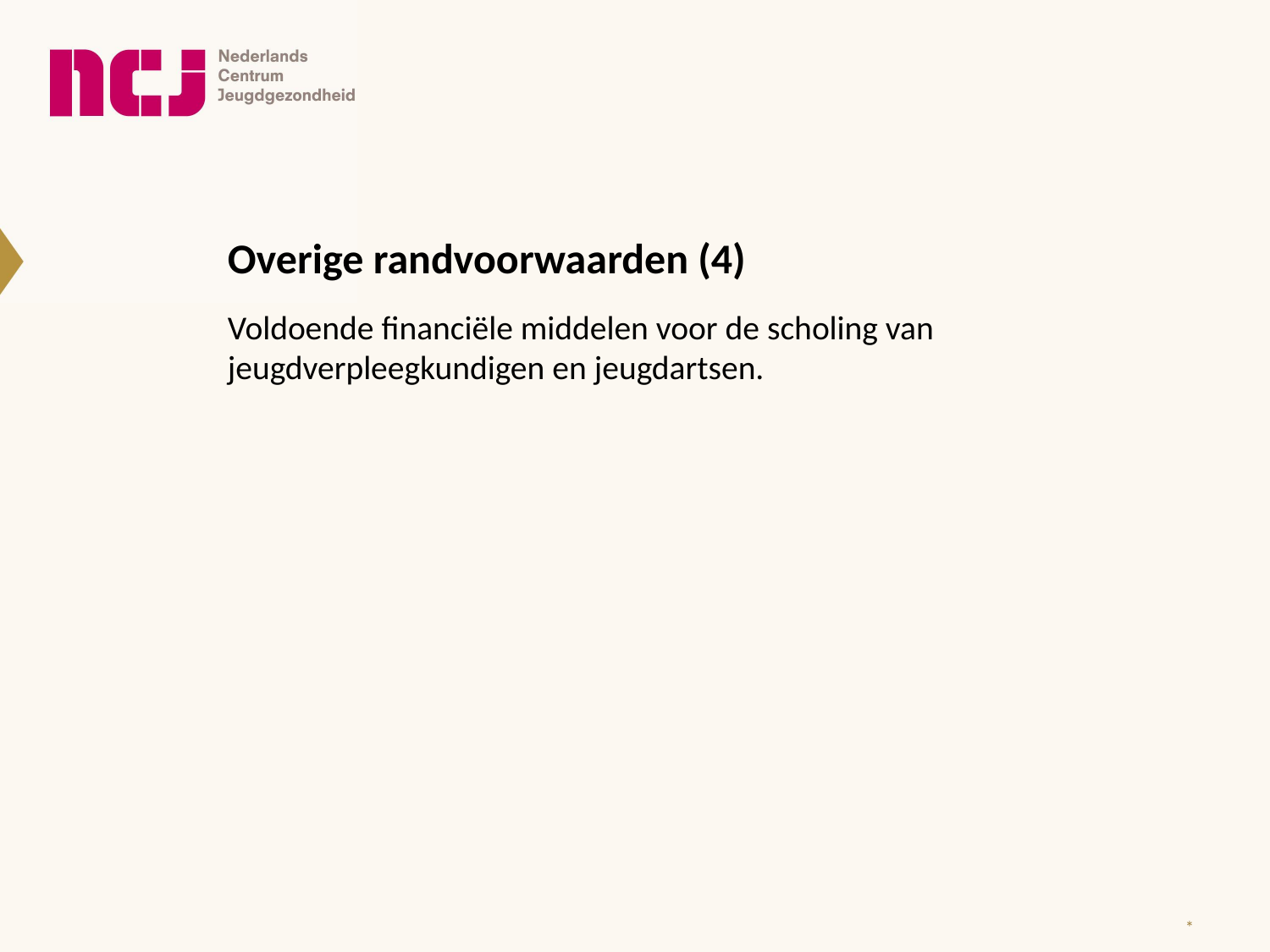

Overige randvoorwaarden (4)

Voldoende financiële middelen voor de scholing van jeugdverpleegkundigen en jeugdartsen.
*